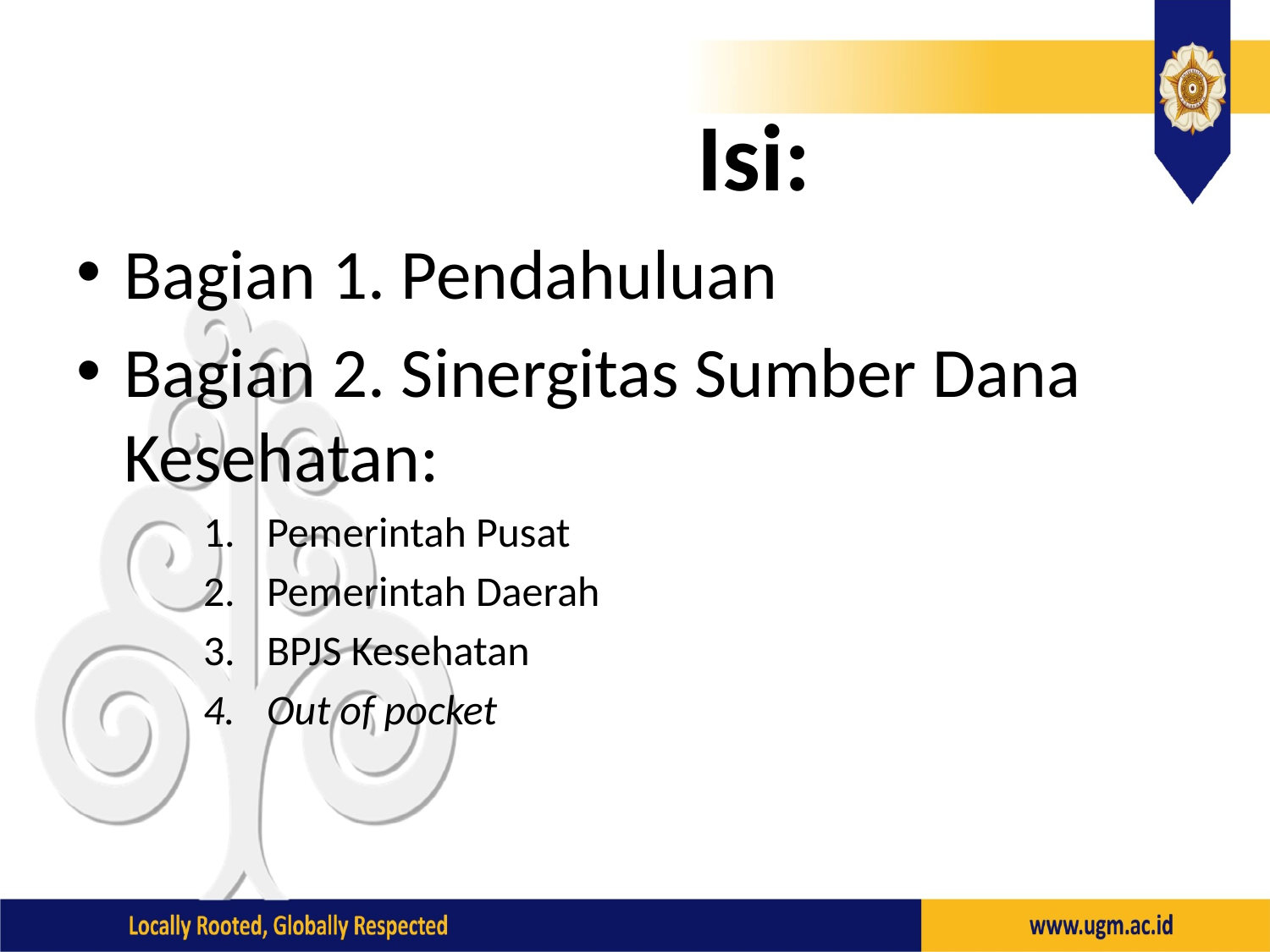

# Isi:
Bagian 1. Pendahuluan
Bagian 2. Sinergitas Sumber Dana Kesehatan:
Pemerintah Pusat
Pemerintah Daerah
BPJS Kesehatan
Out of pocket